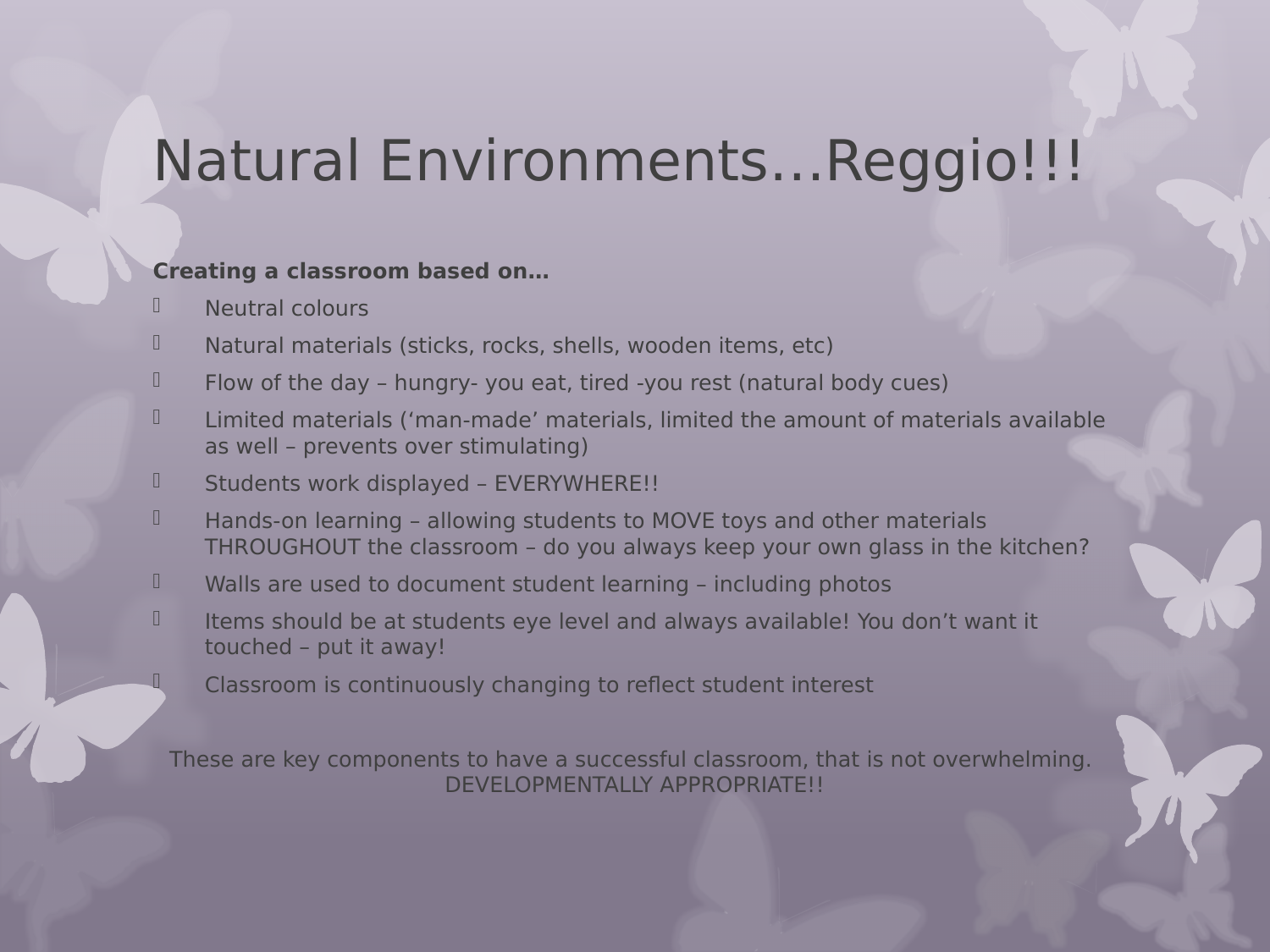

# Natural Environments…Reggio!!!
Creating a classroom based on…
Neutral colours
Natural materials (sticks, rocks, shells, wooden items, etc)
Flow of the day – hungry- you eat, tired -you rest (natural body cues)
Limited materials (‘man-made’ materials, limited the amount of materials available as well – prevents over stimulating)
Students work displayed – EVERYWHERE!!
Hands-on learning – allowing students to MOVE toys and other materials THROUGHOUT the classroom – do you always keep your own glass in the kitchen?
Walls are used to document student learning – including photos
Items should be at students eye level and always available! You don’t want it touched – put it away!
Classroom is continuously changing to reflect student interest

These are key components to have a successful classroom, that is not overwhelming.  DEVELOPMENTALLY APPROPRIATE!!